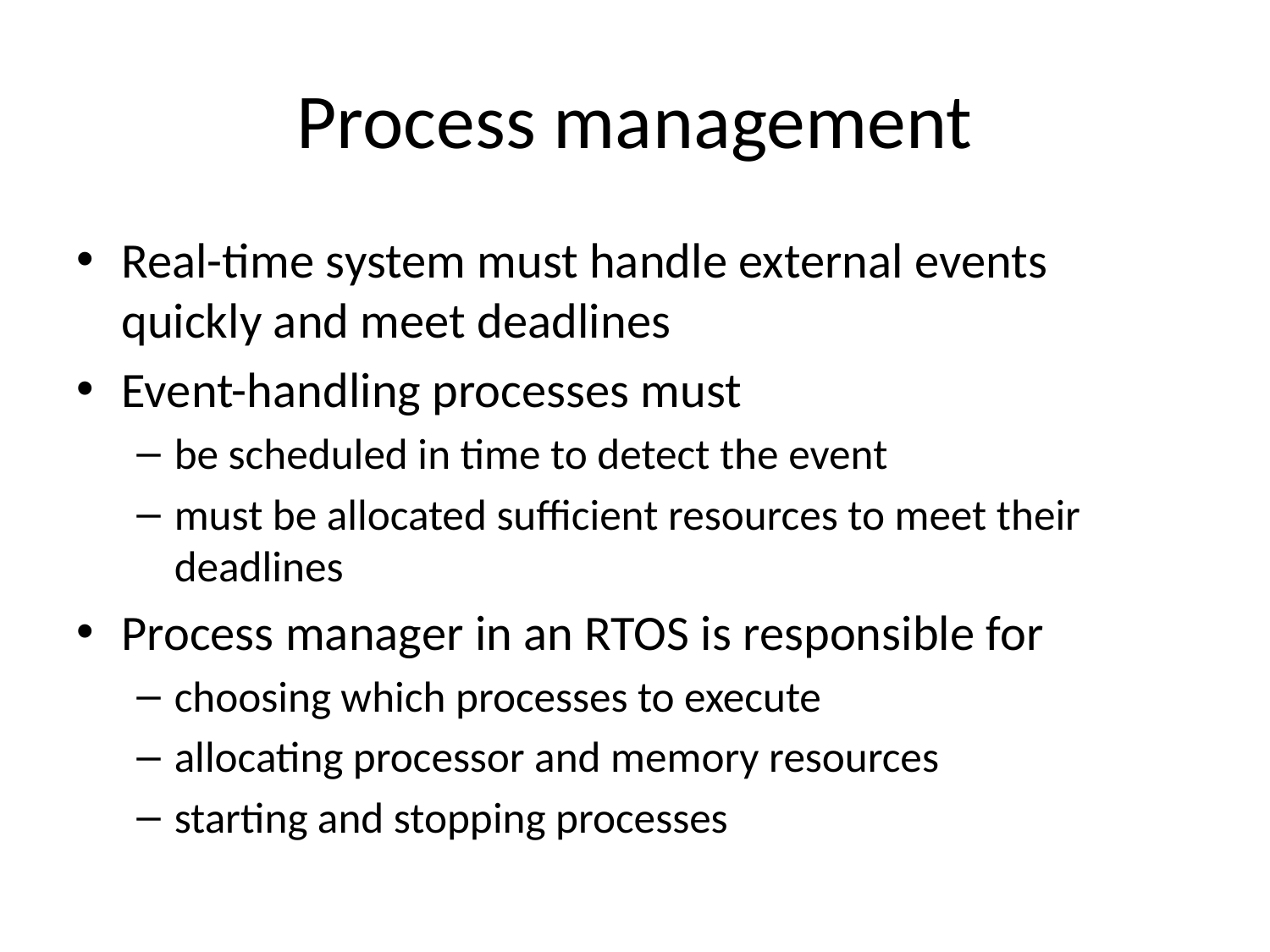

# Process management
Real-time system must handle external events quickly and meet deadlines
Event-handling processes must
be scheduled in time to detect the event
must be allocated sufficient resources to meet their deadlines
Process manager in an RTOS is responsible for
choosing which processes to execute
allocating processor and memory resources
starting and stopping processes